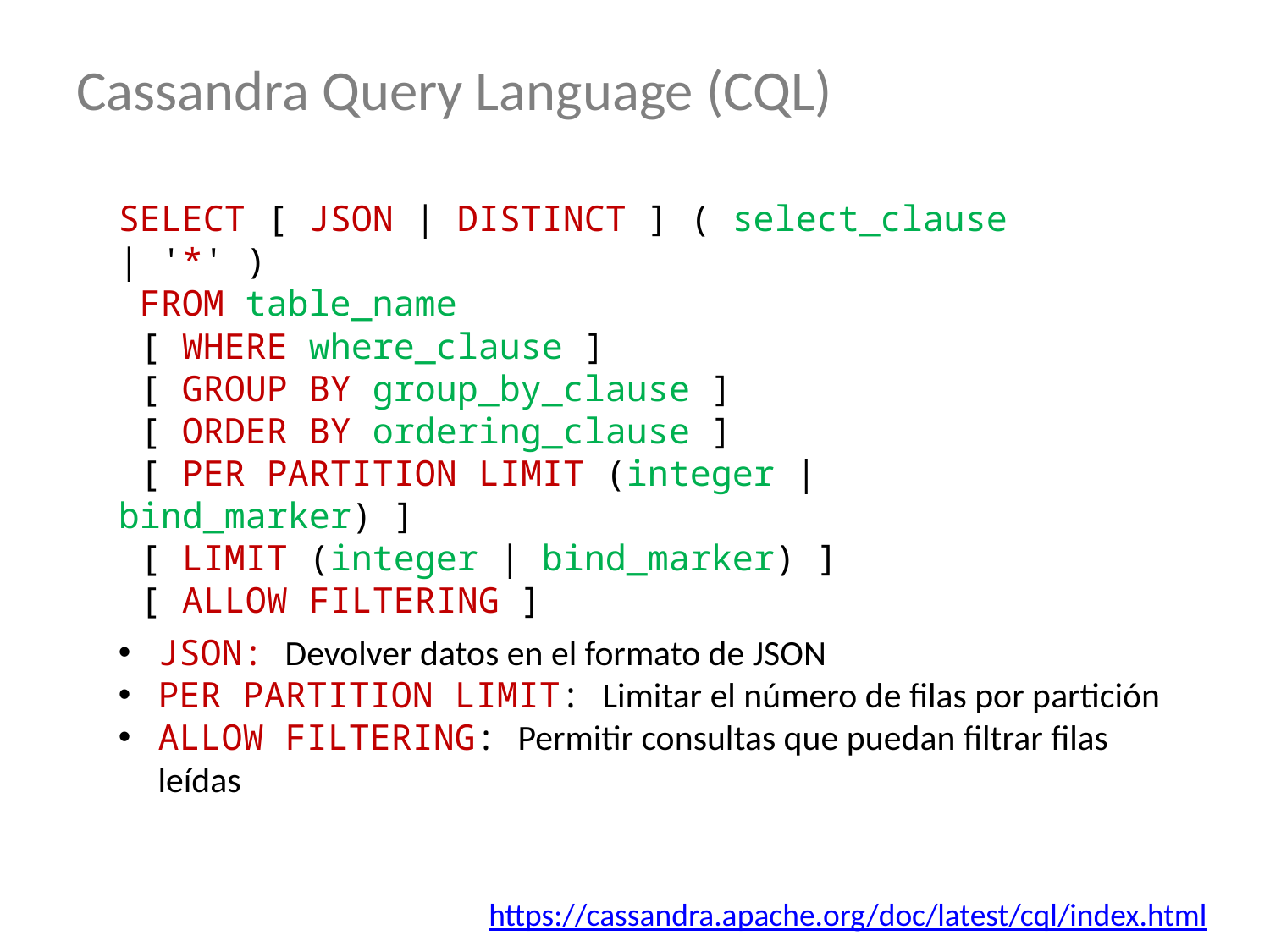

# Cassandra Query Language (CQL)
SELECT [ JSON | DISTINCT ] ( select_clause | '*' )
 FROM table_name
 [ WHERE where_clause ]
 [ GROUP BY group_by_clause ]
 [ ORDER BY ordering_clause ]
 [ PER PARTITION LIMIT (integer | bind_marker) ]
 [ LIMIT (integer | bind_marker) ]
 [ ALLOW FILTERING ]
JSON: Devolver datos en el formato de JSON
PER PARTITION LIMIT: Limitar el número de filas por partición
ALLOW FILTERING: Permitir consultas que puedan filtrar filas leídas
https://cassandra.apache.org/doc/latest/cql/index.html